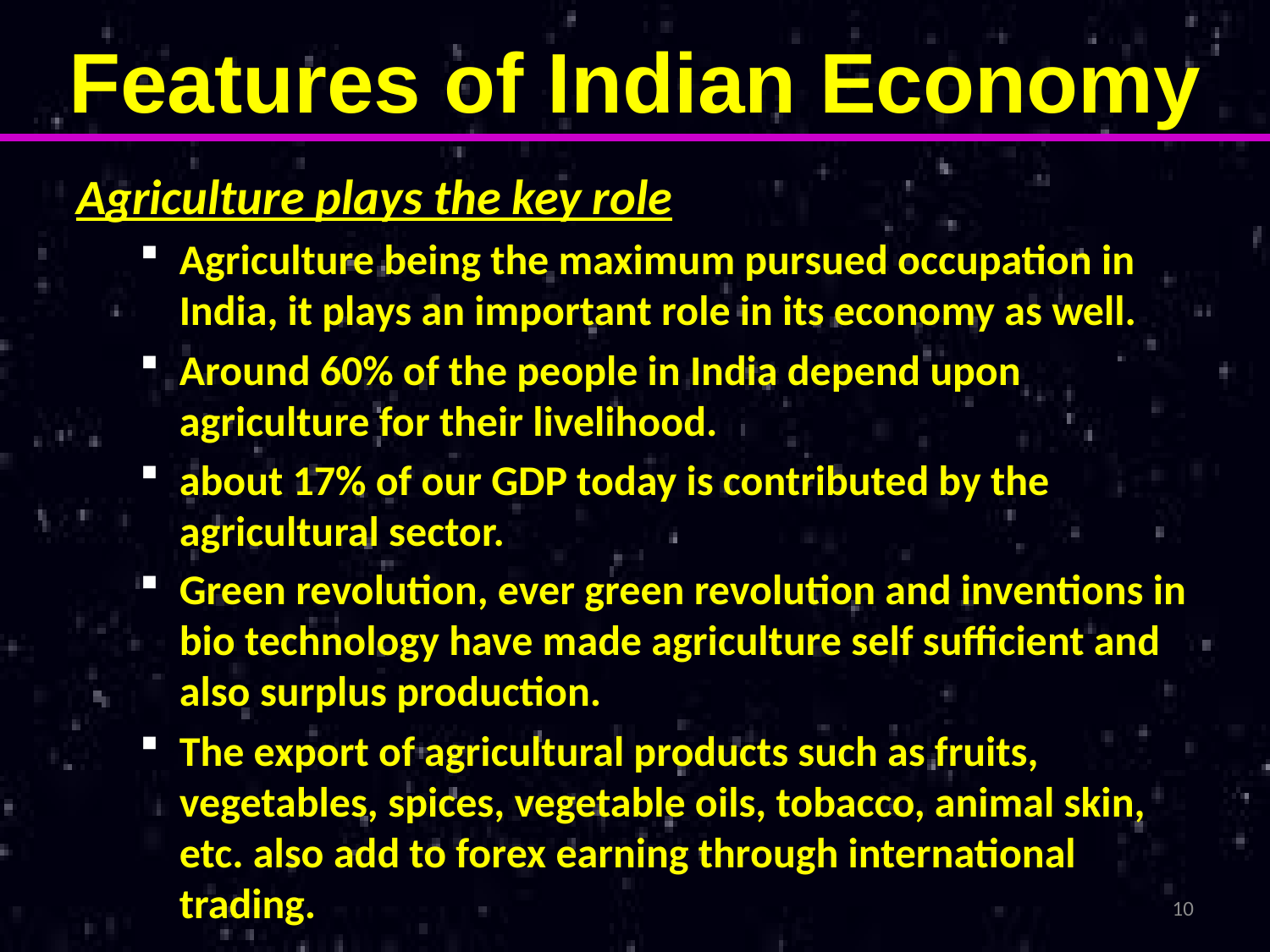

Features of Indian Economy
Agriculture plays the key role
Agriculture being the maximum pursued occupation in India, it plays an important role in its economy as well.
Around 60% of the people in India depend upon agriculture for their livelihood.
about 17% of our GDP today is contributed by the agricultural sector.
Green revolution, ever green revolution and inventions in bio technology have made agriculture self sufficient and also surplus production.
The export of agricultural products such as fruits, vegetables, spices, vegetable oils, tobacco, animal skin, etc. also add to forex earning through international trading.
10